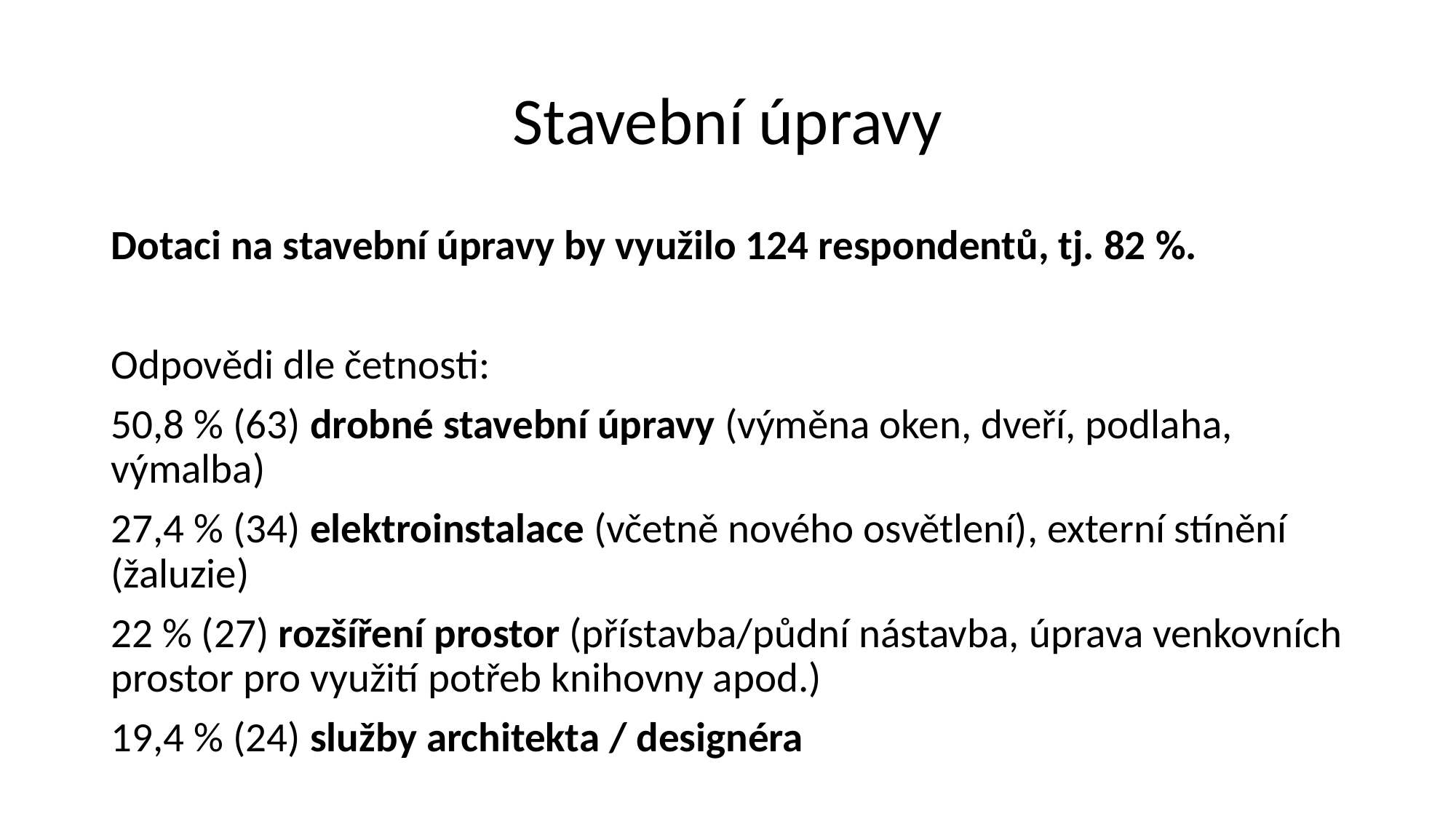

# Stavební úpravy
Dotaci na stavební úpravy by využilo 124 respondentů, tj. 82 %.

Odpovědi dle četnosti:
50,8 % (63) drobné stavební úpravy (výměna oken, dveří, podlaha, výmalba)
27,4 % (34) elektroinstalace (včetně nového osvětlení), externí stínění (žaluzie)
22 % (27) rozšíření prostor (přístavba/půdní nástavba, úprava venkovních prostor pro využití potřeb knihovny apod.)
19,4 % (24) služby architekta / designéra